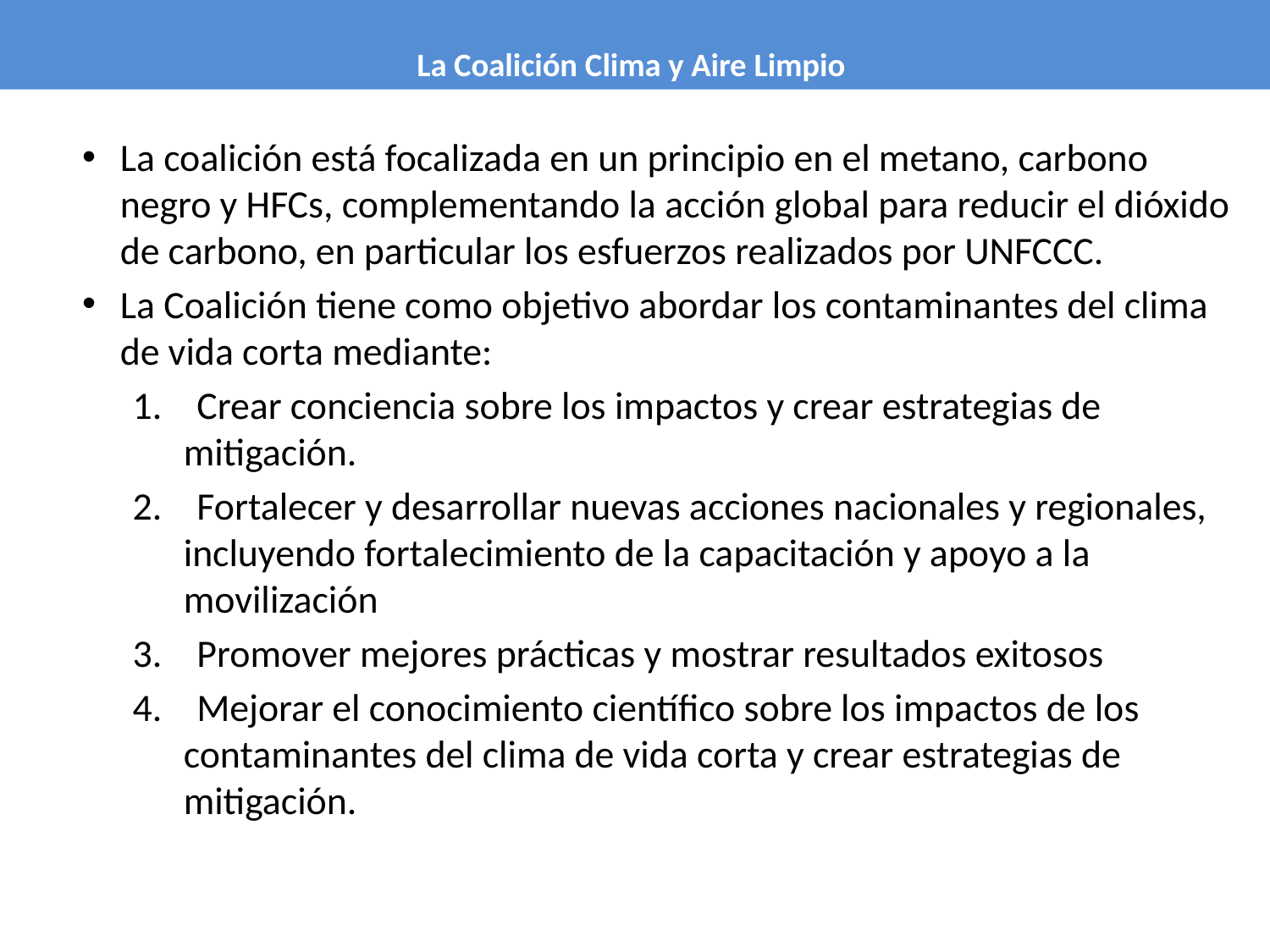

La Coalición Clima y Aire Limpio
#
La coalición está focalizada en un principio en el metano, carbono negro y HFCs, complementando la acción global para reducir el dióxido de carbono, en particular los esfuerzos realizados por UNFCCC.
La Coalición tiene como objetivo abordar los contaminantes del clima de vida corta mediante:
1.    Crear conciencia sobre los impactos y crear estrategias de mitigación.
2.    Fortalecer y desarrollar nuevas acciones nacionales y regionales, incluyendo fortalecimiento de la capacitación y apoyo a la movilización
3.    Promover mejores prácticas y mostrar resultados exitosos
4.    Mejorar el conocimiento científico sobre los impactos de los contaminantes del clima de vida corta y crear estrategias de mitigación.